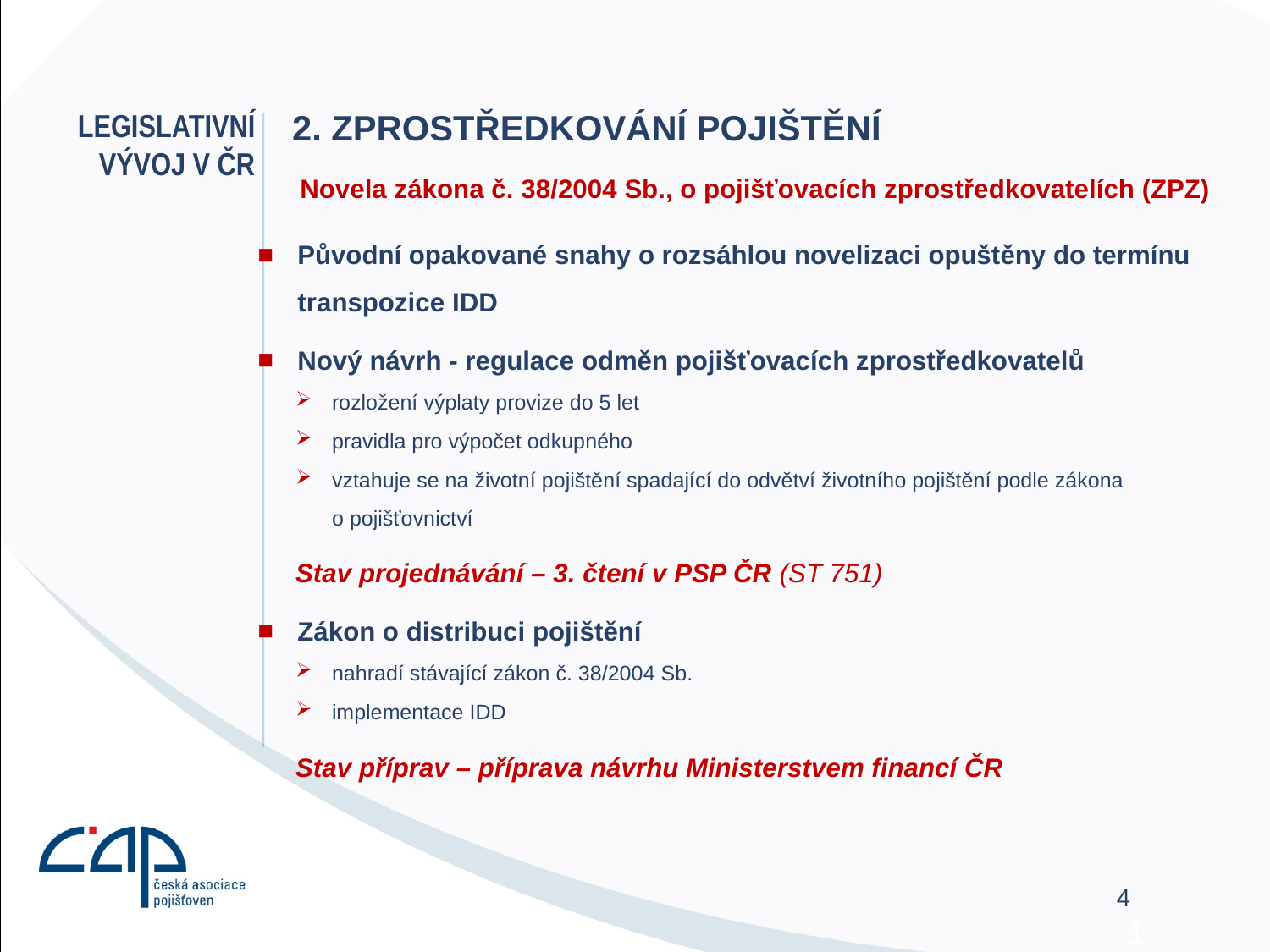

# Legislativní vývoj v ČR
2. Zprostředkování pojištění
Novela zákona č. 38/2004 Sb., o pojišťovacích zprostředkovatelích (ZPZ)
Původní opakované snahy o rozsáhlou novelizaci opuštěny do termínu transpozice IDD
Nový návrh - regulace odměn pojišťovacích zprostředkovatelů
rozložení výplaty provize do 5 let
pravidla pro výpočet odkupného
vztahuje se na životní pojištění spadající do odvětví životního pojištění podle zákona o pojišťovnictví
	Stav projednávání – 3. čtení v PSP ČR (ST 751)
Zákon o distribuci pojištění
nahradí stávající zákon č. 38/2004 Sb.
implementace IDD
	Stav příprav – příprava návrhu Ministerstvem financí ČR